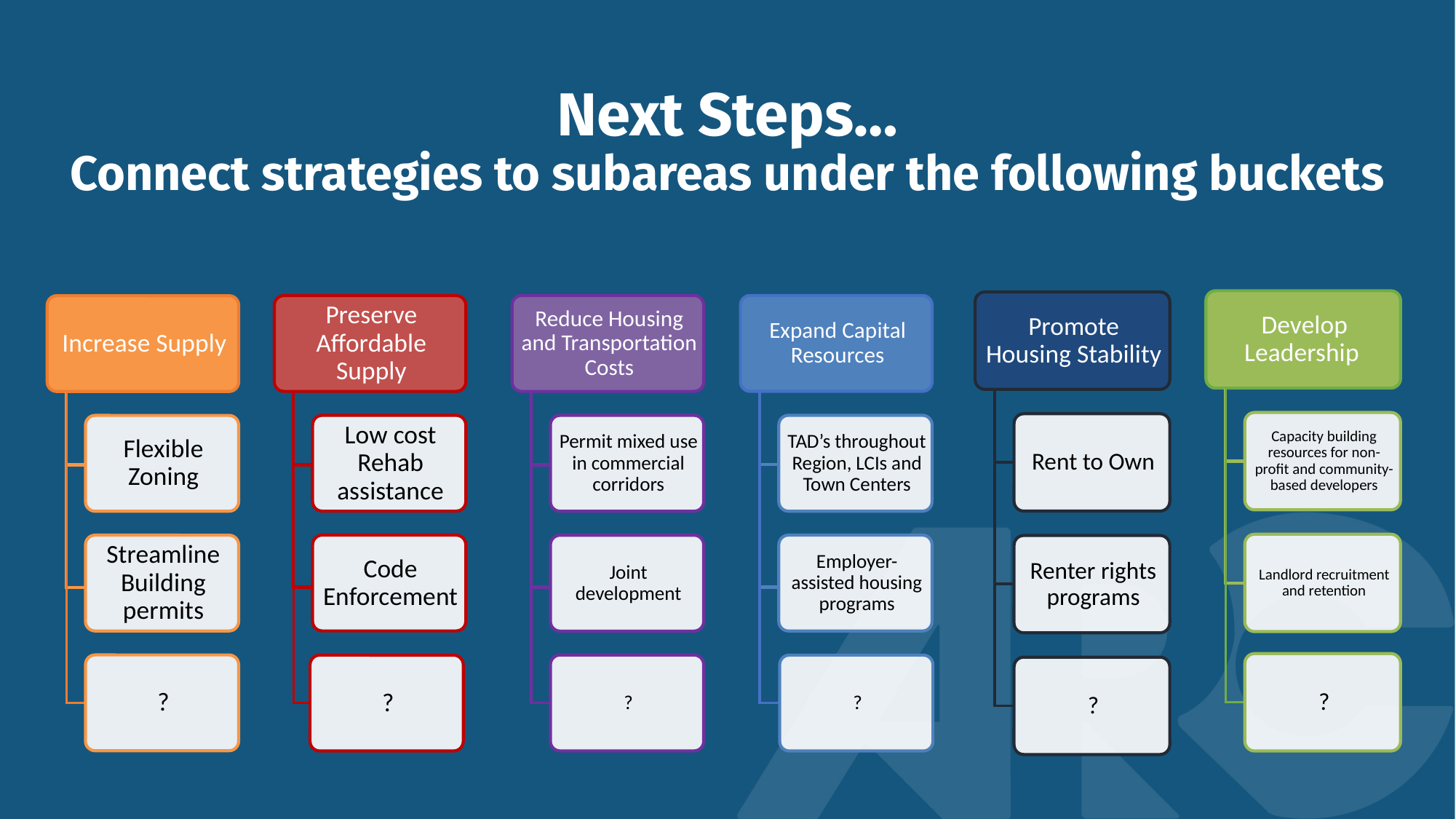

Next Steps…
Connect strategies to subareas under the following buckets
Promote Housing Stability
Rent to Own
Renter rights programs
?
Develop Leadership
Capacity building resources for non-profit and community- based developers
Landlord recruitment and retention
?
Increase Supply
Flexible Zoning
Streamline Building permits
?
Preserve Affordable Supply
Low cost Rehab assistance
Code Enforcement
?
Reduce Housing and Transportation Costs
Permit mixed use in commercial corridors
Joint development
?
Expand Capital Resources
TAD’s throughout Region, LCIs and Town Centers
Employer-assisted housing programs
?